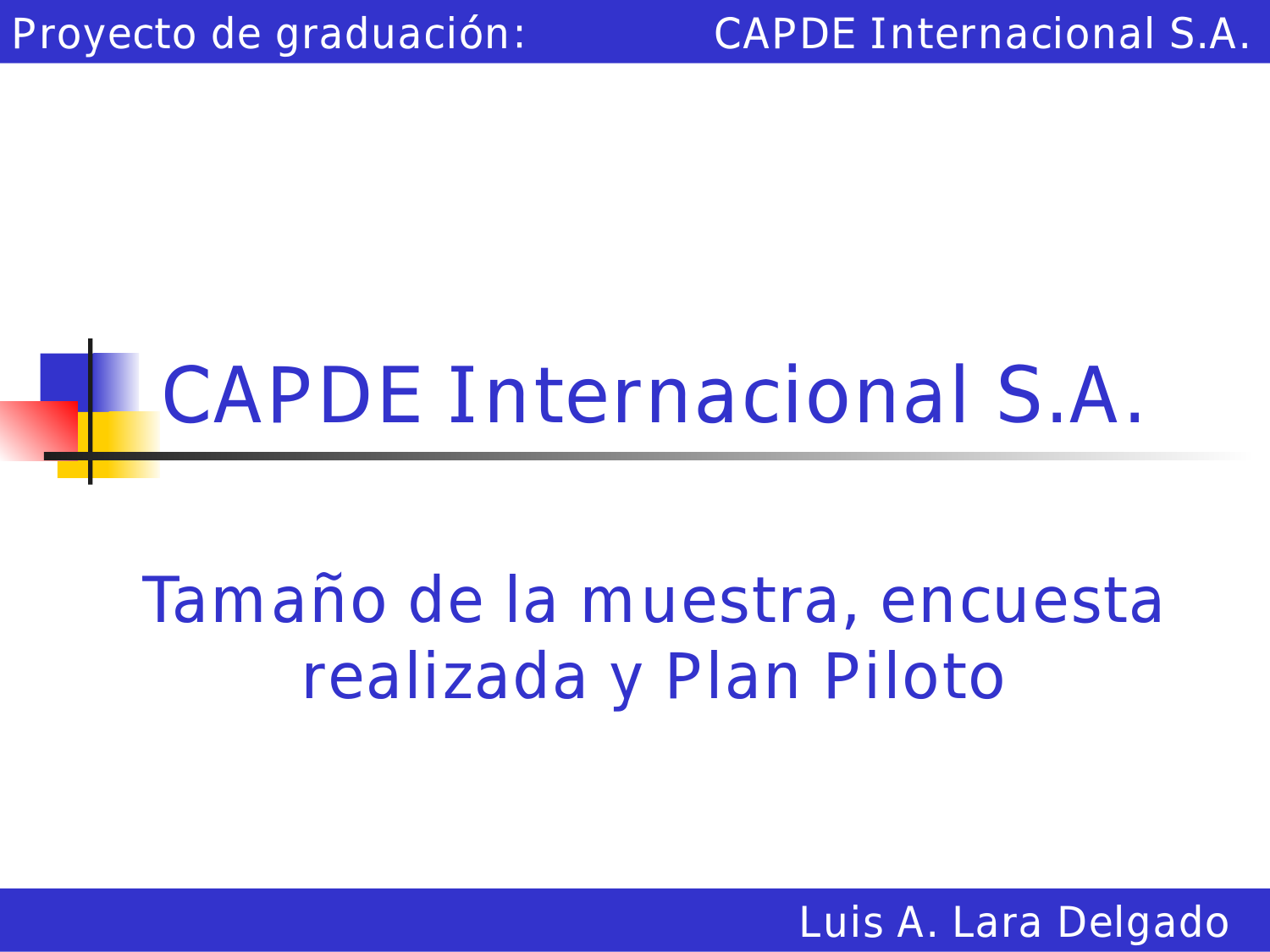

Proyecto de graduación:               CAPDE Internacional S.A.
CAPDE Internacional S.A.

Tamaño de la muestra, encuesta realizada y Plan Piloto
Luis A. Lara Delgado